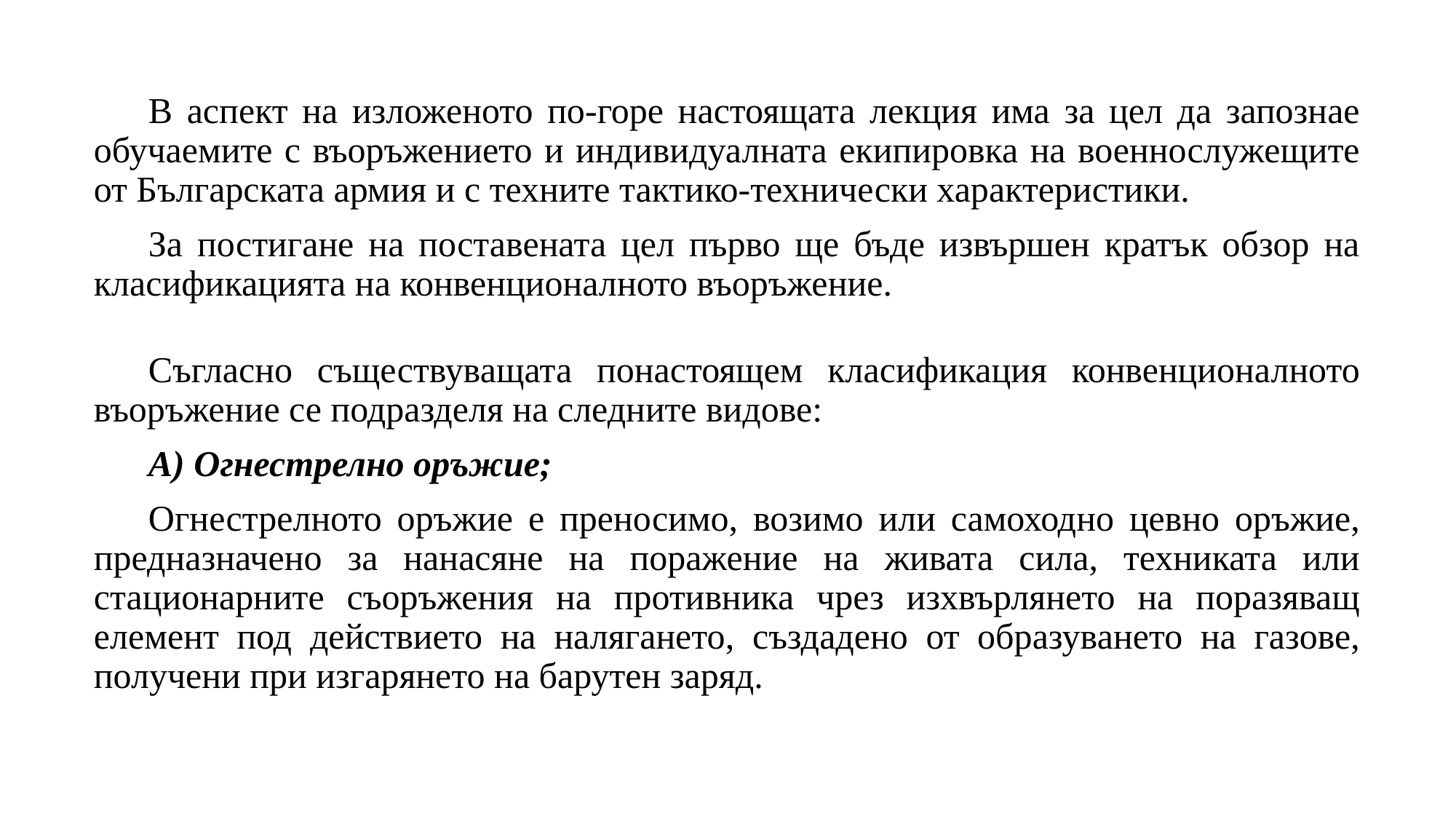

# В аспект на изложеното по-горе настоящата лекция има за цел да запознае обучаемите с въоръжението и индивидуалната екипировка на военнослужещите от Българската армия и с техните тактико-технически характеристики.
За постигане на поставената цел първо ще бъде извършен кратък обзор на класификацията на конвенционалното въоръжение.
Съгласно съществуващата понастоящем класификация конвенционалното въоръжение се подразделя на следните видове:
A) Огнестрелно оръжие;
Огнестрелното оръжие е преносимo, возимо или самоходно цевно оръжие, предназначено за нанасяне на поражение на живата сила, техниката или стационарните съоръжения на противника чрез изхвърлянето на поразяващ елемент под действието на налягането, създадено от образуването на газове, получени при изгарянето на барутен заряд.